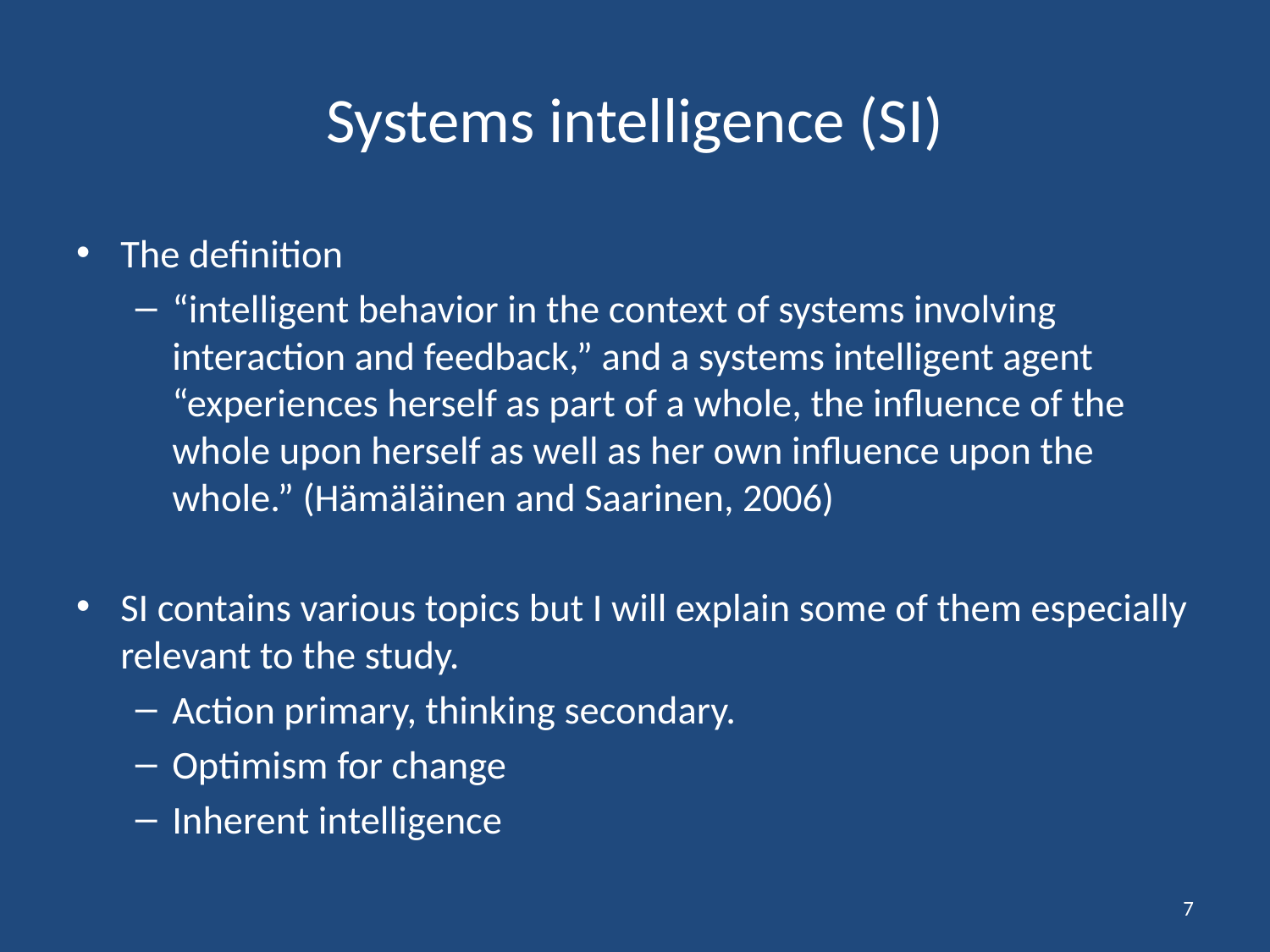

# Systems intelligence (SI)
The definition
“intelligent behavior in the context of systems involving interaction and feedback,” and a systems intelligent agent “experiences herself as part of a whole, the influence of the whole upon herself as well as her own influence upon the whole.” (Hämäläinen and Saarinen, 2006)

SI contains various topics but I will explain some of them especially relevant to the study.
Action primary, thinking secondary.
Optimism for change
Inherent intelligence
7